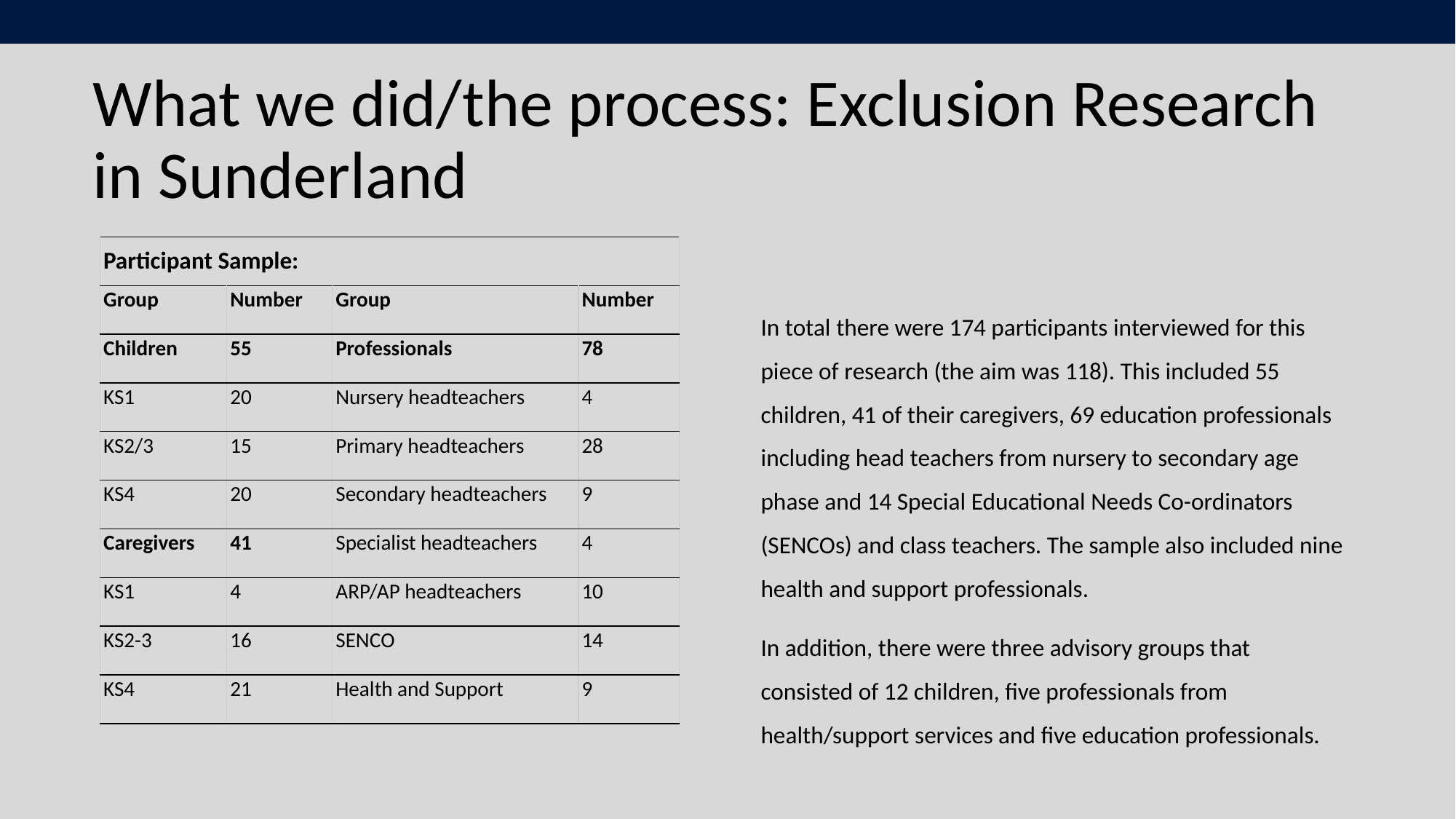

# What we did/the process: Exclusion Research in Sunderland
| Participant Sample: |  |  |  |
| --- | --- | --- | --- |
| Group | Number | Group | Number |
| Children | 55 | Professionals | 78 |
| KS1 | 20 | Nursery headteachers | 4 |
| KS2/3 | 15 | Primary headteachers | 28 |
| KS4 | 20 | Secondary headteachers | 9 |
| Caregivers | 41 | Specialist headteachers | 4 |
| KS1 | 4 | ARP/AP headteachers | 10 |
| KS2-3 | 16 | SENCO | 14 |
| KS4 | 21 | Health and Support | 9 |
In total there were 174 participants interviewed for this piece of research (the aim was 118). This included 55 children, 41 of their caregivers, 69 education professionals including head teachers from nursery to secondary age phase and 14 Special Educational Needs Co-ordinators (SENCOs) and class teachers. The sample also included nine health and support professionals.
In addition, there were three advisory groups that consisted of 12 children, five professionals from health/support services and five education professionals.